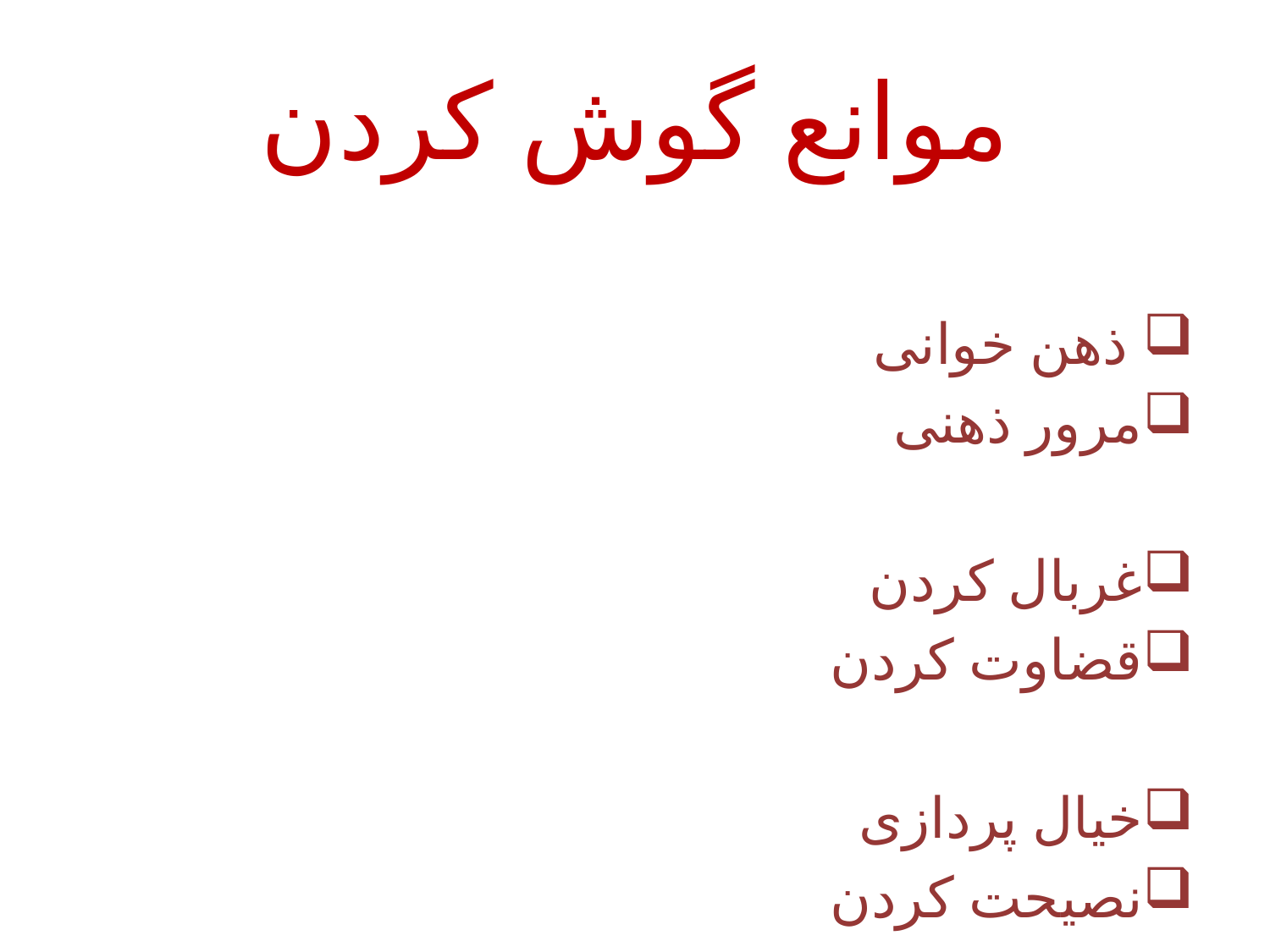

# موانع گوش کردن

 ذهن خوانی
مرور ذهنی

غربال کردن
قضاوت کردن

خیال پردازی
نصیحت کردن